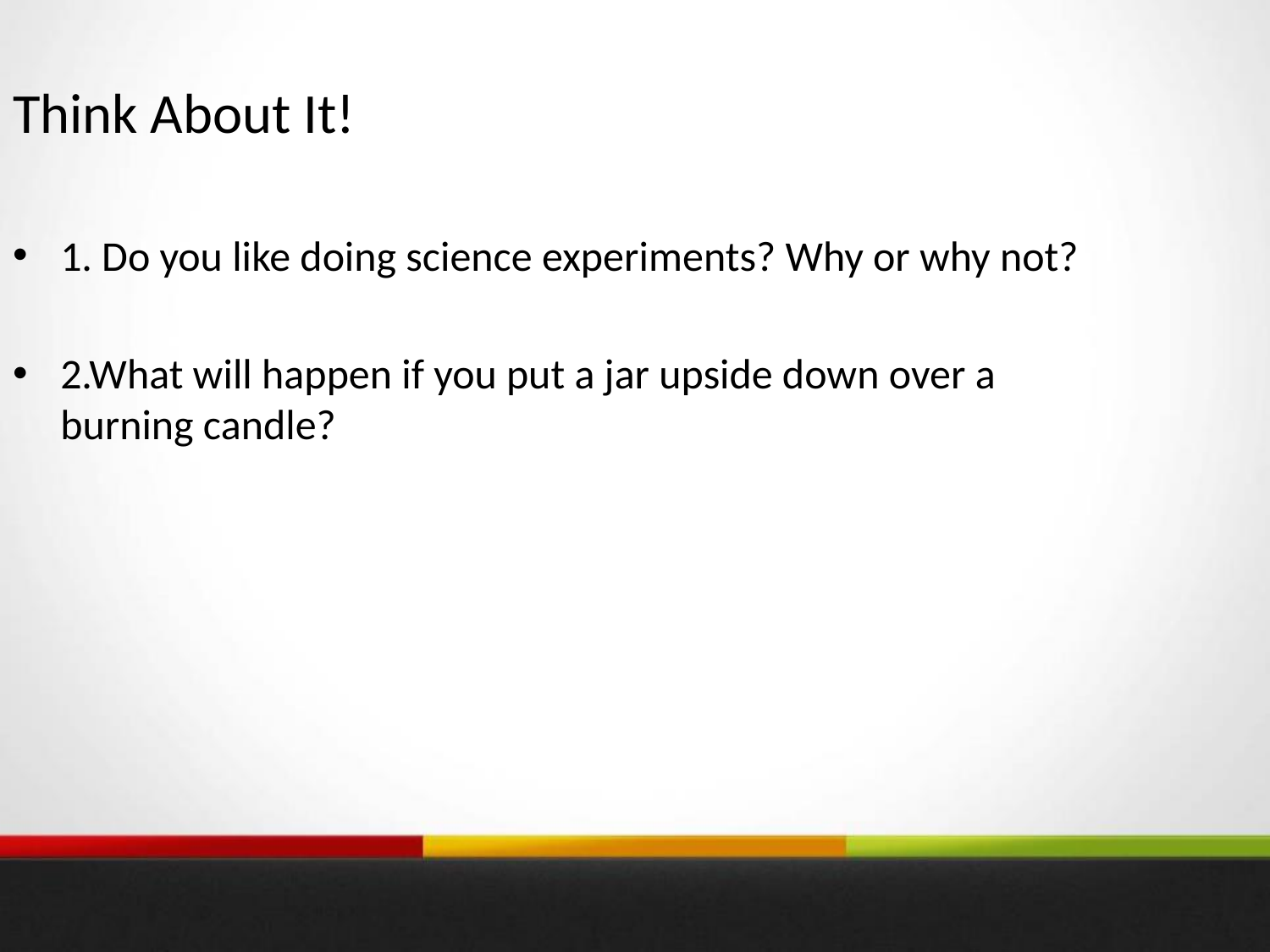

Think About It!
1. Do you like doing science experiments? Why or why not?

2.What will happen if you put a jar upside down over a burning candle?